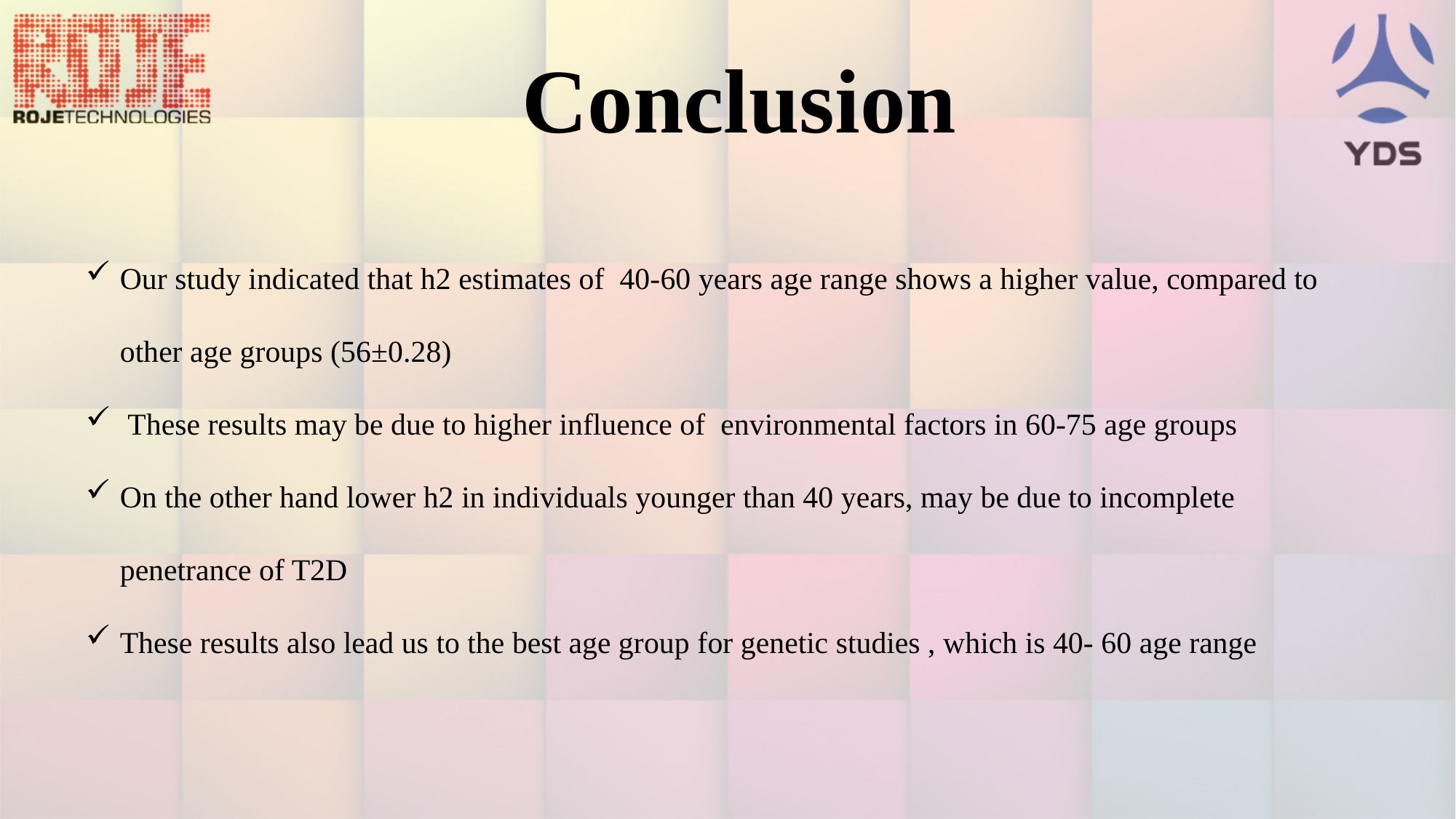

Conclusion
Our study indicated that h2 estimates of  40-60 years age range shows a higher value, compared to other age groups (56±0.28)
 These results may be due to higher influence of  environmental factors in 60-75 age groups
On the other hand lower h2 in individuals younger than 40 years, may be due to incomplete penetrance of T2D
These results also lead us to the best age group for genetic studies , which is 40- 60 age range